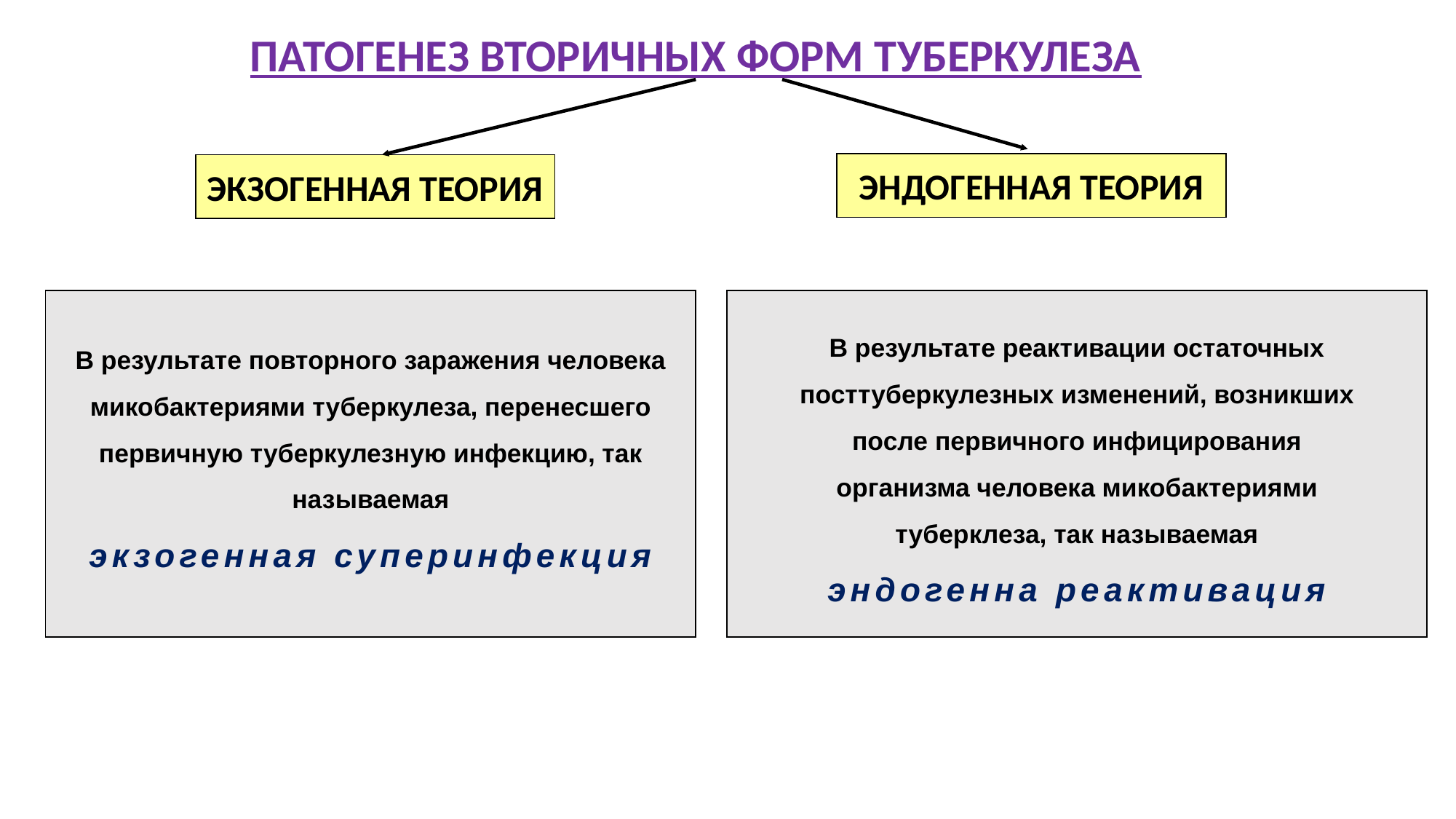

ПАТОГЕНЕЗ ВТОРИЧНЫХ ФОРМ ТУБЕРКУЛЕЗА

ЭНДОГЕННАЯ ТЕОРИЯ
ЭКЗОГЕННАЯ ТЕОРИЯ

В результате реактивации остаточных посттуберкулезных изменений, возникших после первичного инфицирования организма человека микобактериями туберклеза, так называемая
эндогенна реактивация
В результате повторного заражения человека микобактериями туберкулеза, перенесшего первичную туберкулезную инфекцию, так называемая
экзогенная суперинфекция